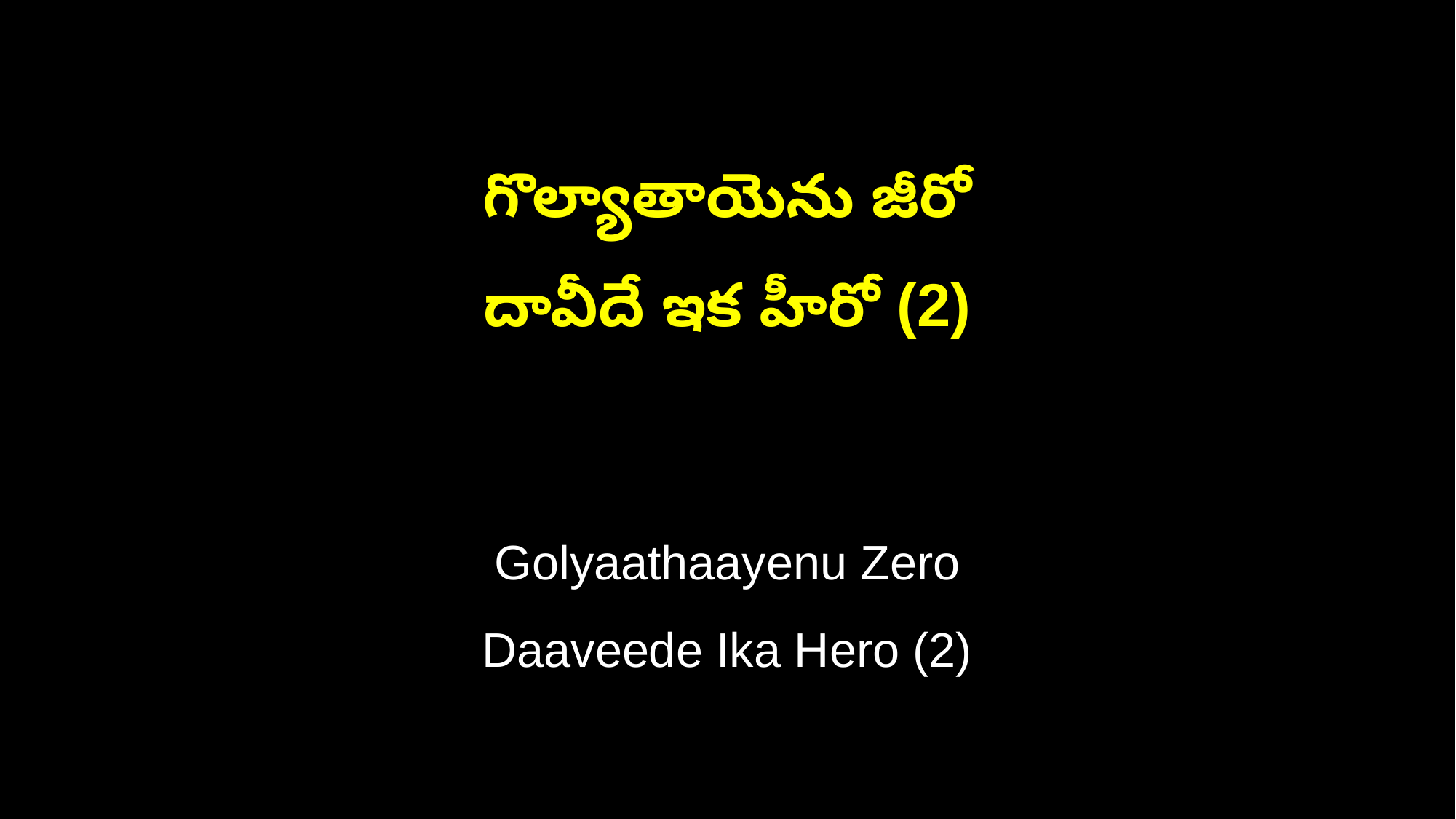

గొల్యాతాయెను జీరో
దావీదే ఇక హీరో (2)
Golyaathaayenu Zero
Daaveede Ika Hero (2)